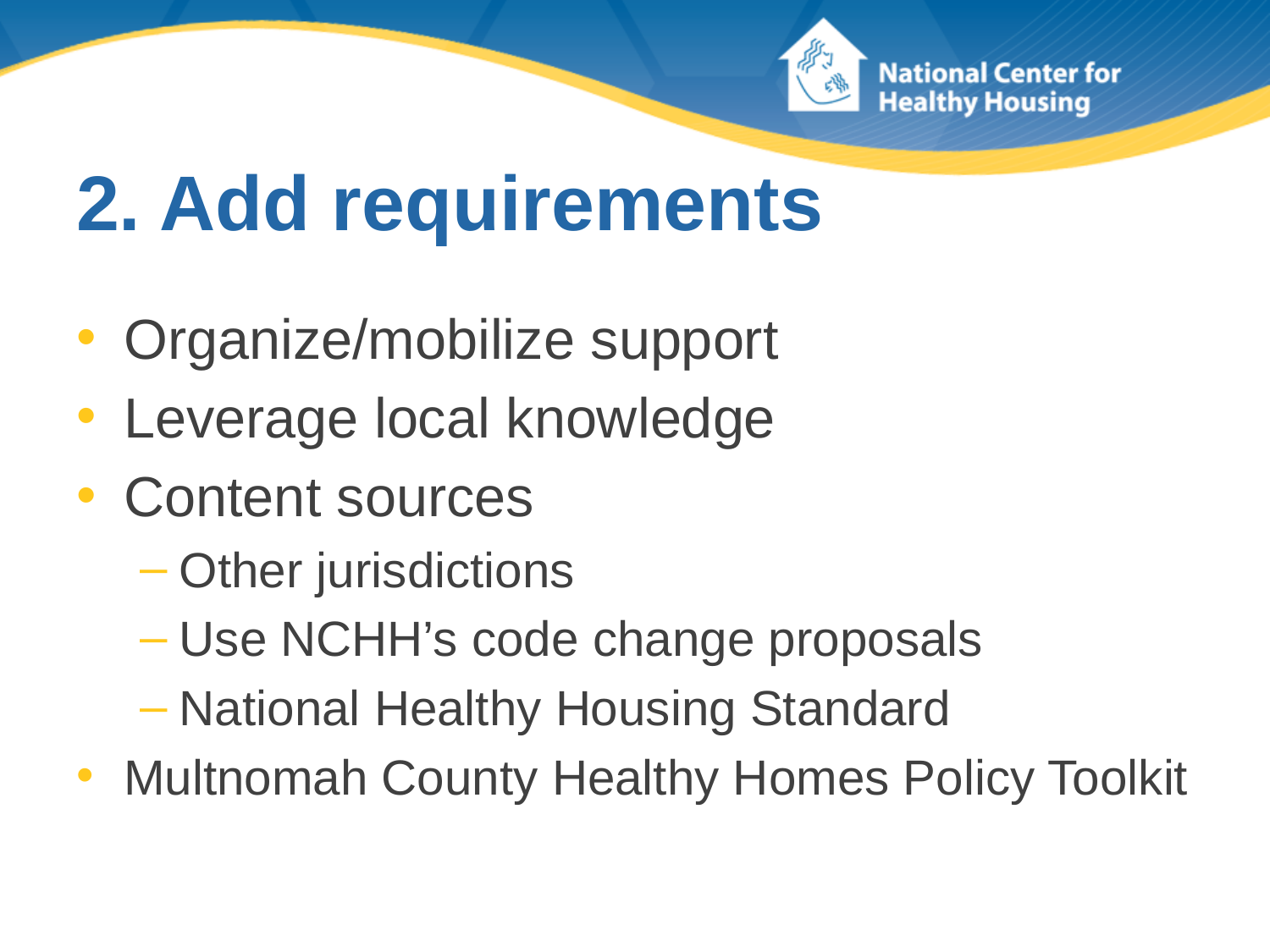

# 2. Add requirements
Organize/mobilize support
Leverage local knowledge
Content sources
Other jurisdictions
Use NCHH’s code change proposals
National Healthy Housing Standard
Multnomah County Healthy Homes Policy Toolkit